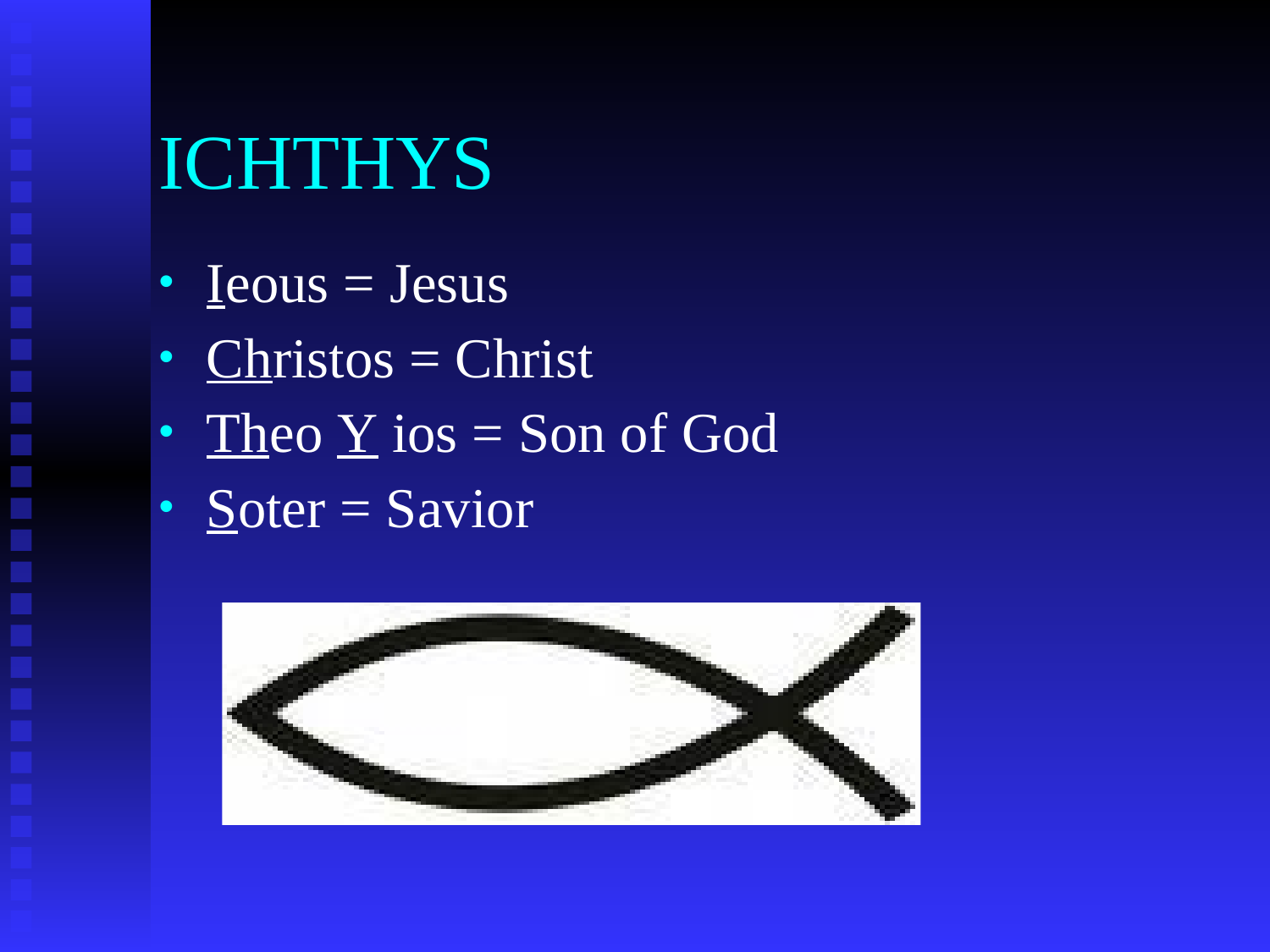

# ICHTHYS
Ieous = Jesus
Christos = Christ
Theo Y ios = Son of God
Soter = Savior